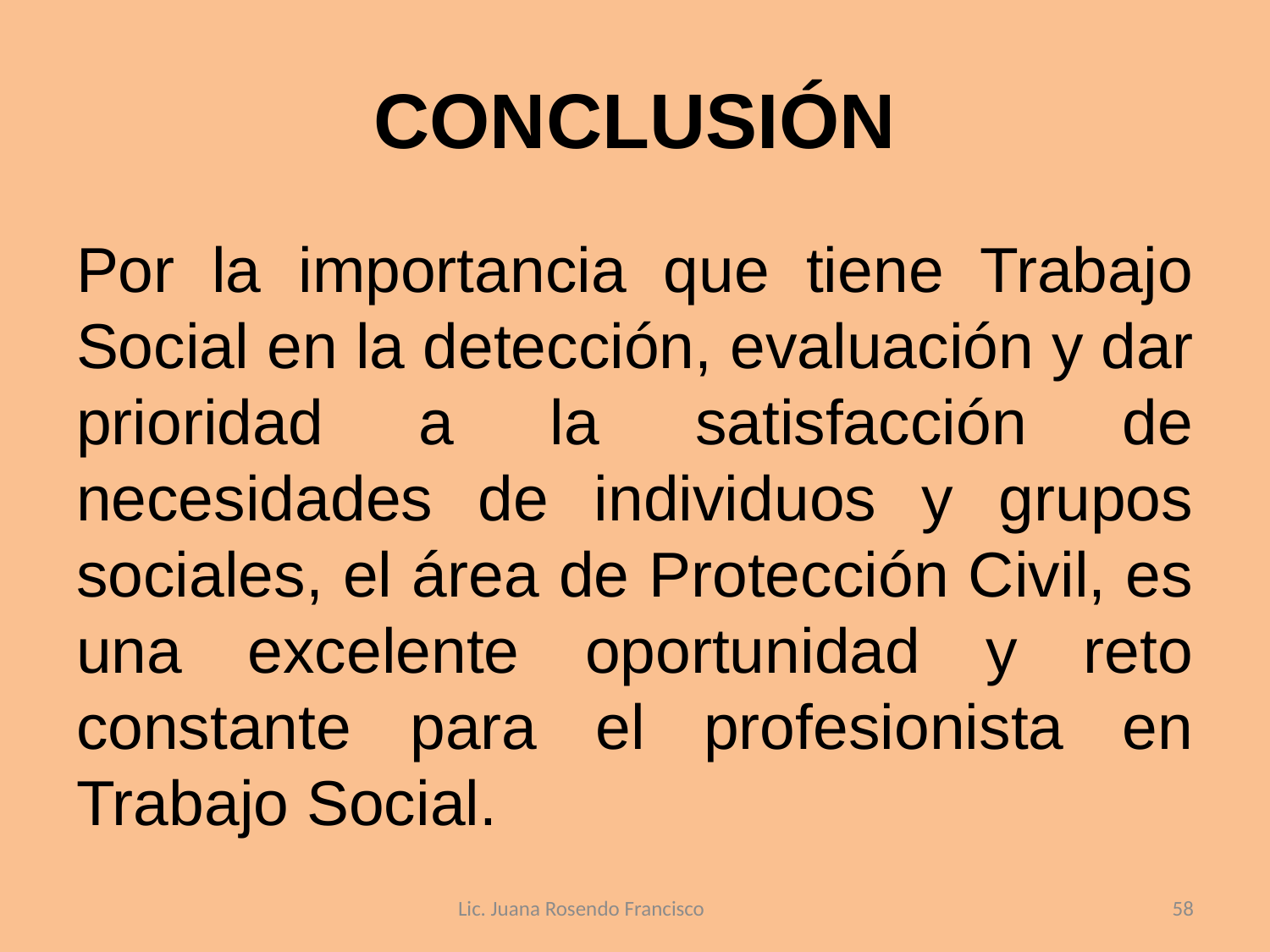

# CONCLUSIÓN
Por la importancia que tiene Trabajo Social en la detección, evaluación y dar prioridad a la satisfacción de necesidades de individuos y grupos sociales, el área de Protección Civil, es una excelente oportunidad y reto constante para el profesionista en Trabajo Social.

Lic. Juana Rosendo Francisco
58